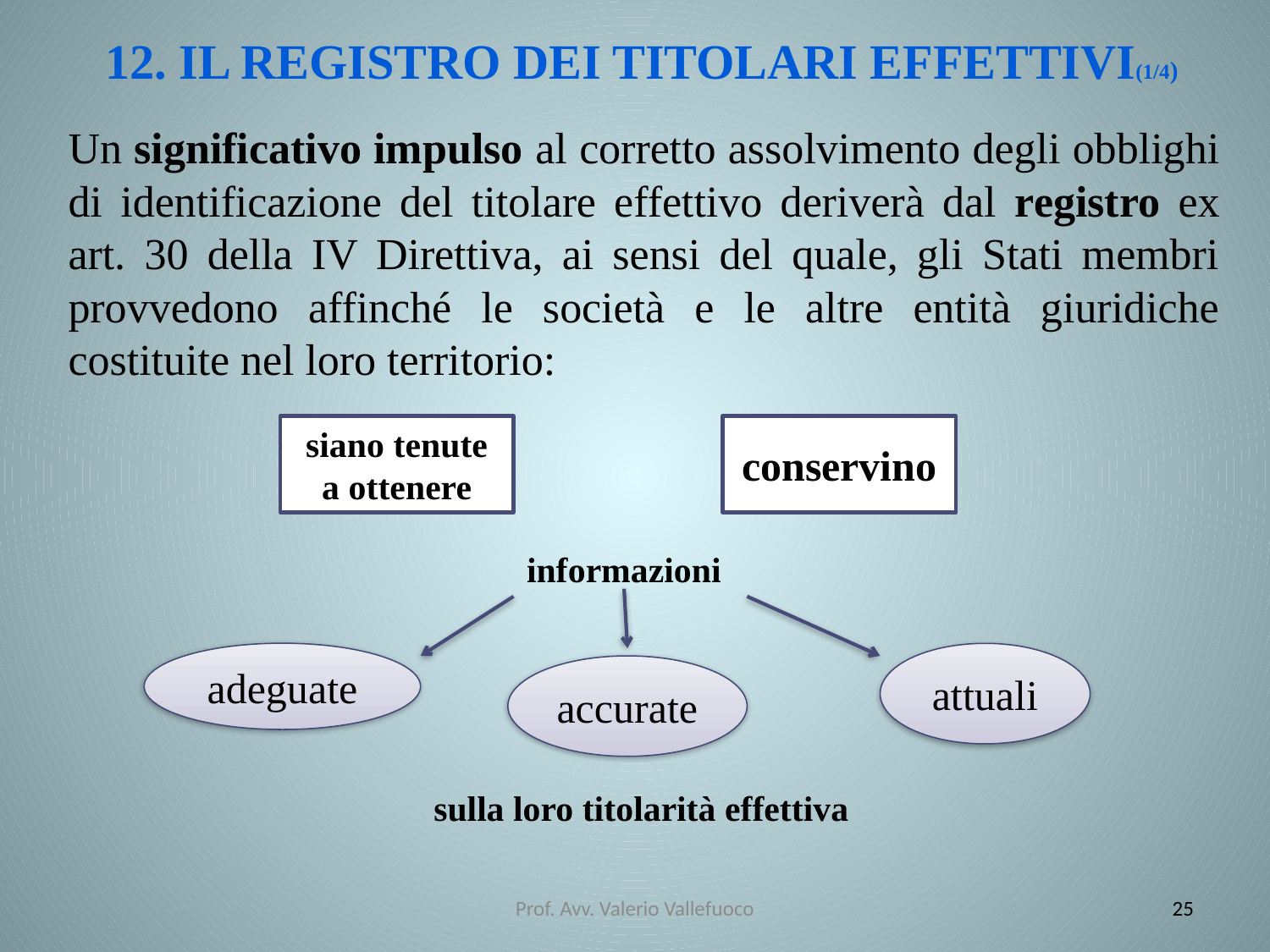

12. Il registro dei titolari effettivi(1/4)
Un significativo impulso al corretto assolvimento degli obblighi di identificazione del titolare effettivo deriverà dal registro ex art. 30 della IV Direttiva, ai sensi del quale, gli Stati membri provvedono affinché le società e le altre entità giuridiche costituite nel loro territorio:

siano tenute a ottenere

conservino

informazioni
adeguate
attuali
accurate
sulla loro titolarità effettiva
Prof. Avv. Valerio Vallefuoco
25